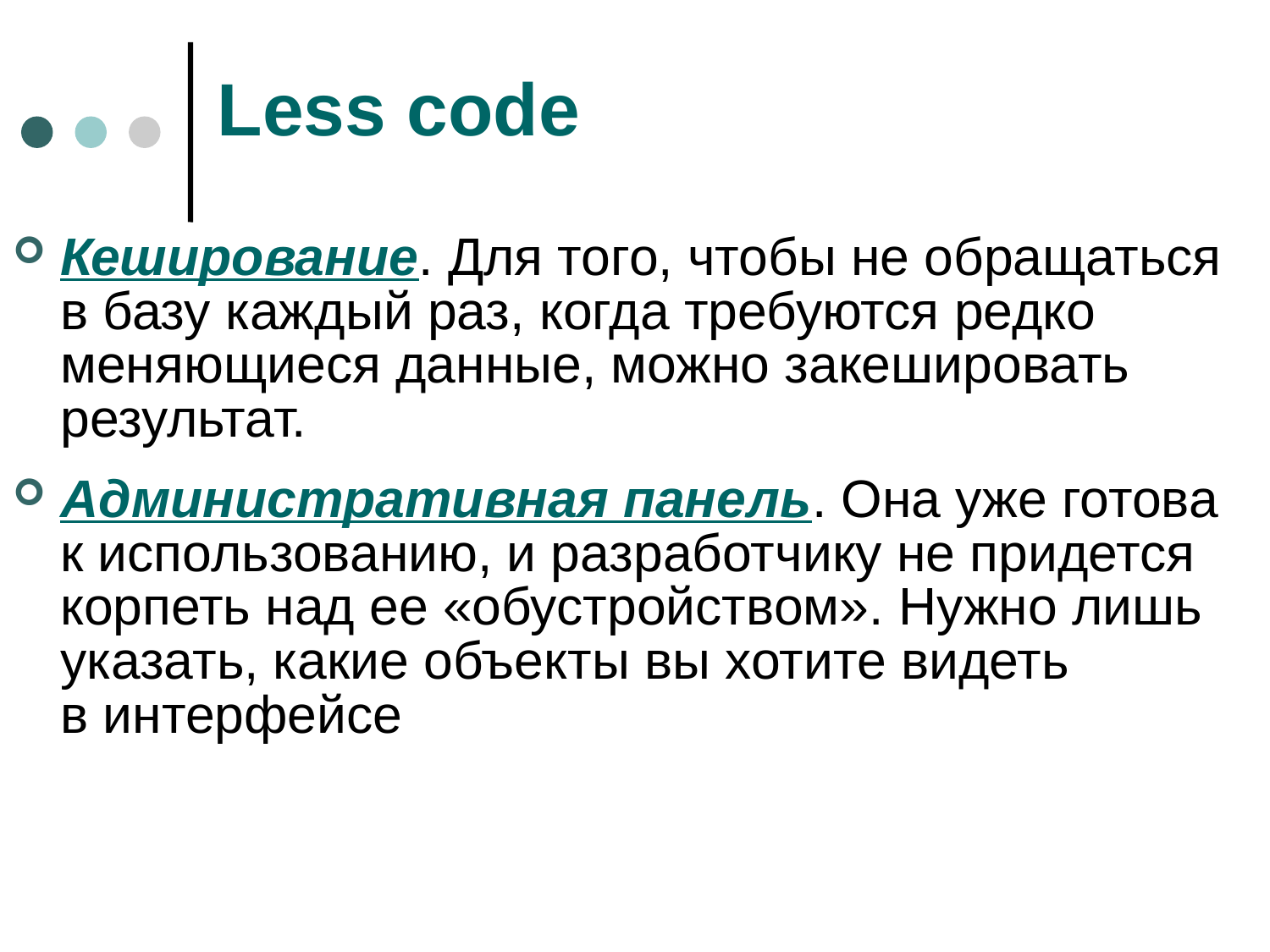

Less code
Кеширование. Для того, чтобы не обращаться в базу каждый раз, когда требуются редко меняющиеся данные, можно закешировать результат.
Административная панель. Она уже готова к использованию, и разработчику не придется корпеть над ее «обустройством». Нужно лишь указать, какие объекты вы хотите видеть в интерфейсе